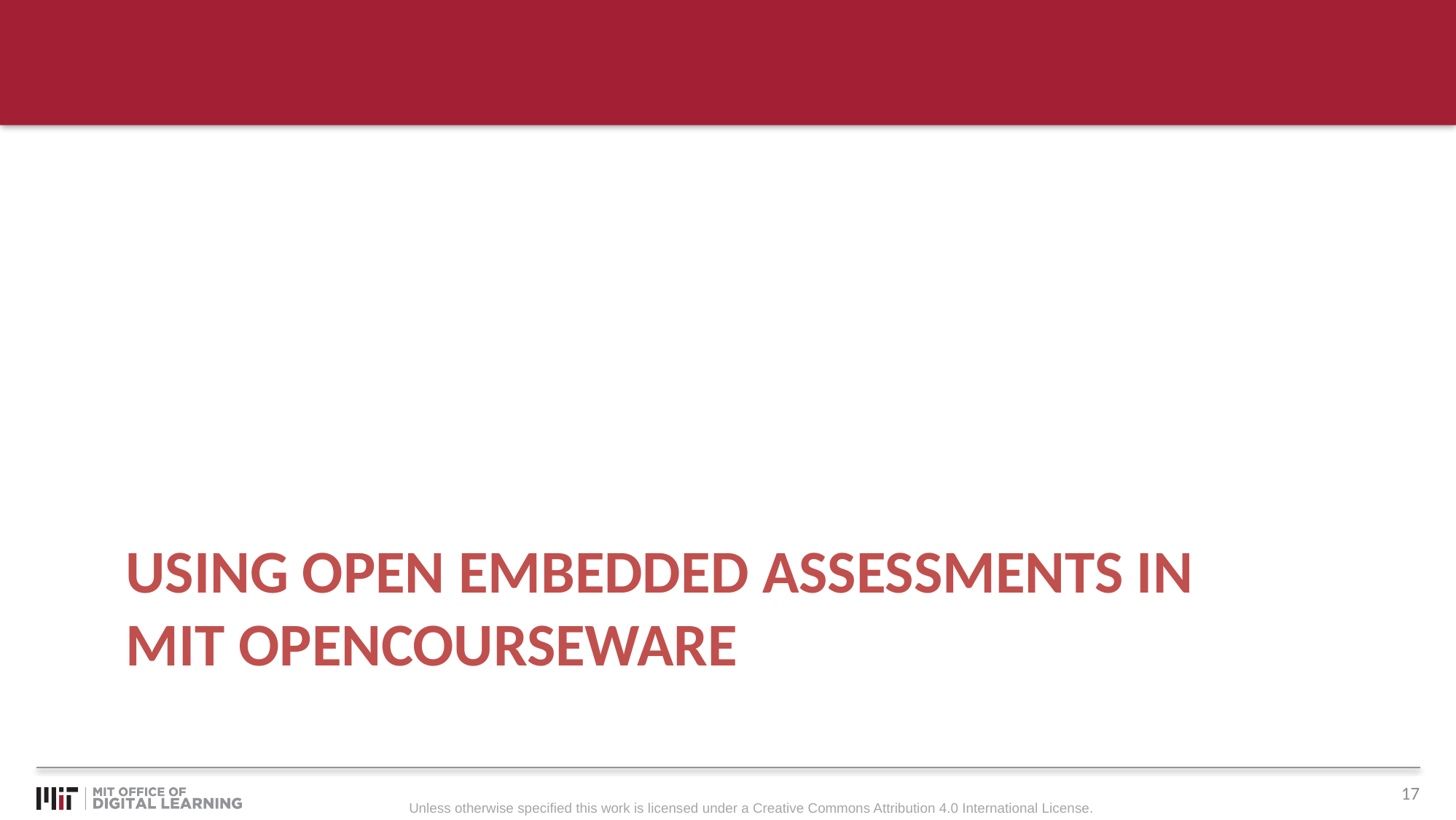

# Using Open Embedded Assessments in MIT OpenCourseWare
17